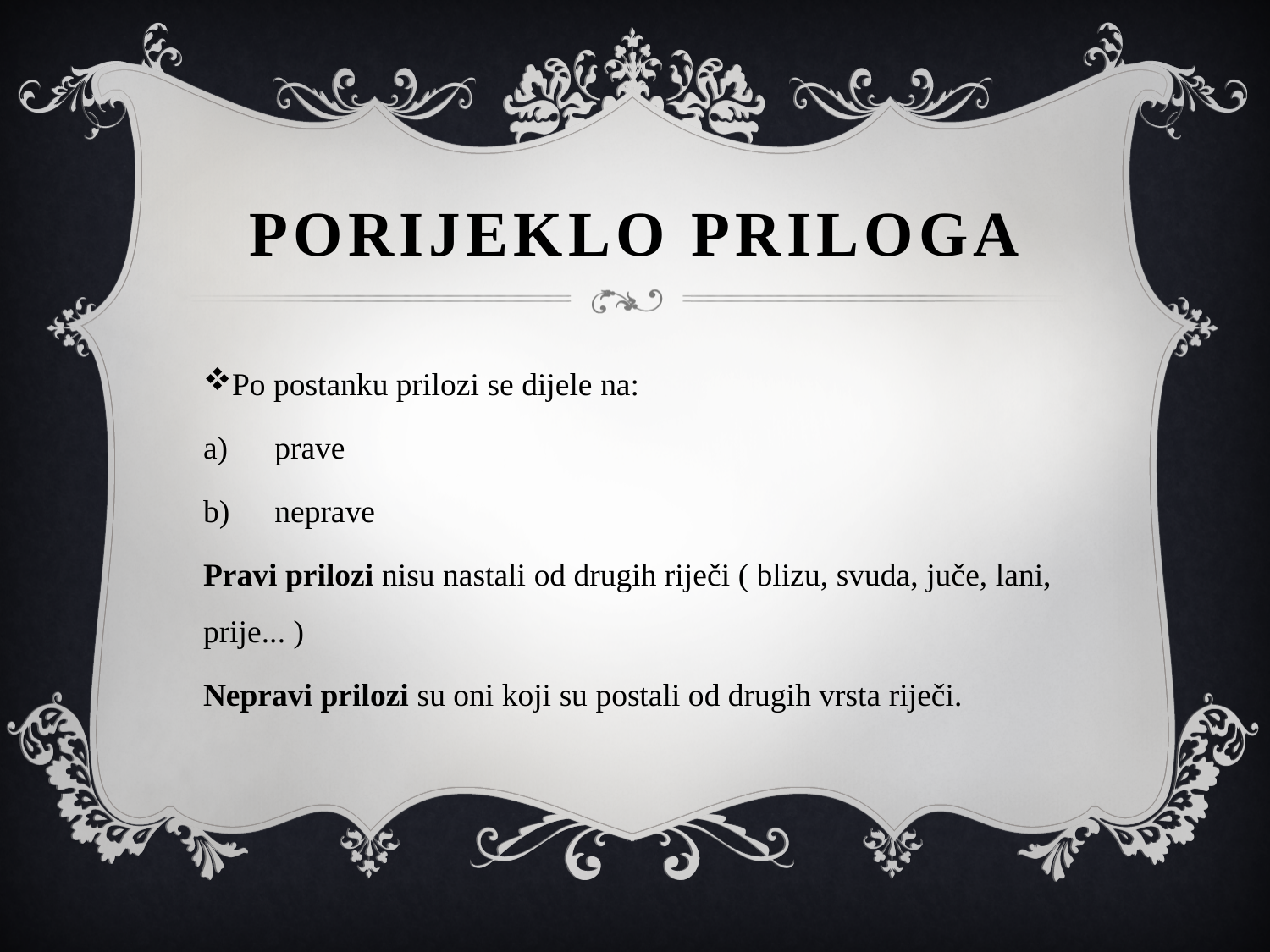

# Porijeklo priloga
Po postanku prilozi se dijele na:
prave
neprave
Pravi prilozi nisu nastali od drugih riječi ( blizu, svuda, juče, lani, prije... )
Nepravi prilozi su oni koji su postali od drugih vrsta riječi.